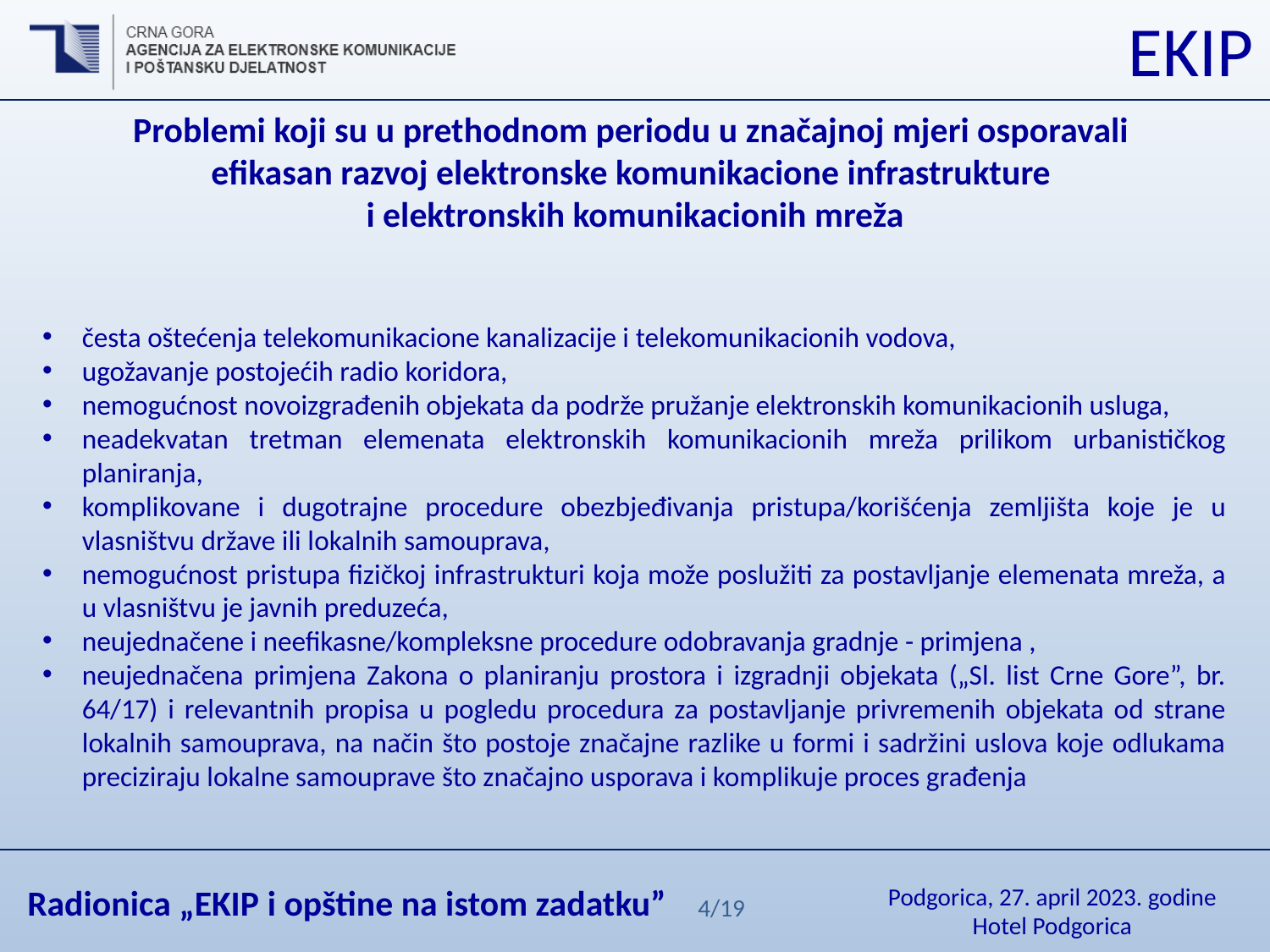

Problemi koji su u prethodnom periodu u značajnoj mjeri osporavali
efikasan razvoj elektronske komunikacione infrastrukture
i elektronskih komunikacionih mreža

česta oštećenja telekomunikacione kanalizacije i telekomunikacionih vodova,
ugožavanje postojećih radio koridora,
nemogućnost novoizgrađenih objekata da podrže pružanje elektronskih komunikacionih usluga,
neadekvatan tretman elemenata elektronskih komunikacionih mreža prilikom urbanističkog planiranja,
komplikovane i dugotrajne procedure obezbjeđivanja pristupa/korišćenja zemljišta koje je u vlasništvu države ili lokalnih samouprava,
nemogućnost pristupa fizičkoj infrastrukturi koja može poslužiti za postavljanje elemenata mreža, a u vlasništvu je javnih preduzeća,
neujednačene i neefikasne/kompleksne procedure odobravanja gradnje - primjena ,
neujednačena primjena Zakona o planiranju prostora i izgradnji objekata („Sl. list Crne Gore”, br. 64/17) i relevantnih propisa u pogledu procedura za postavljanje privremenih objekata od strane lokalnih samouprava, na način što postoje značajne razlike u formi i sadržini uslova koje odlukama preciziraju lokalne samouprave što značajno usporava i komplikuje proces građenja
4/19